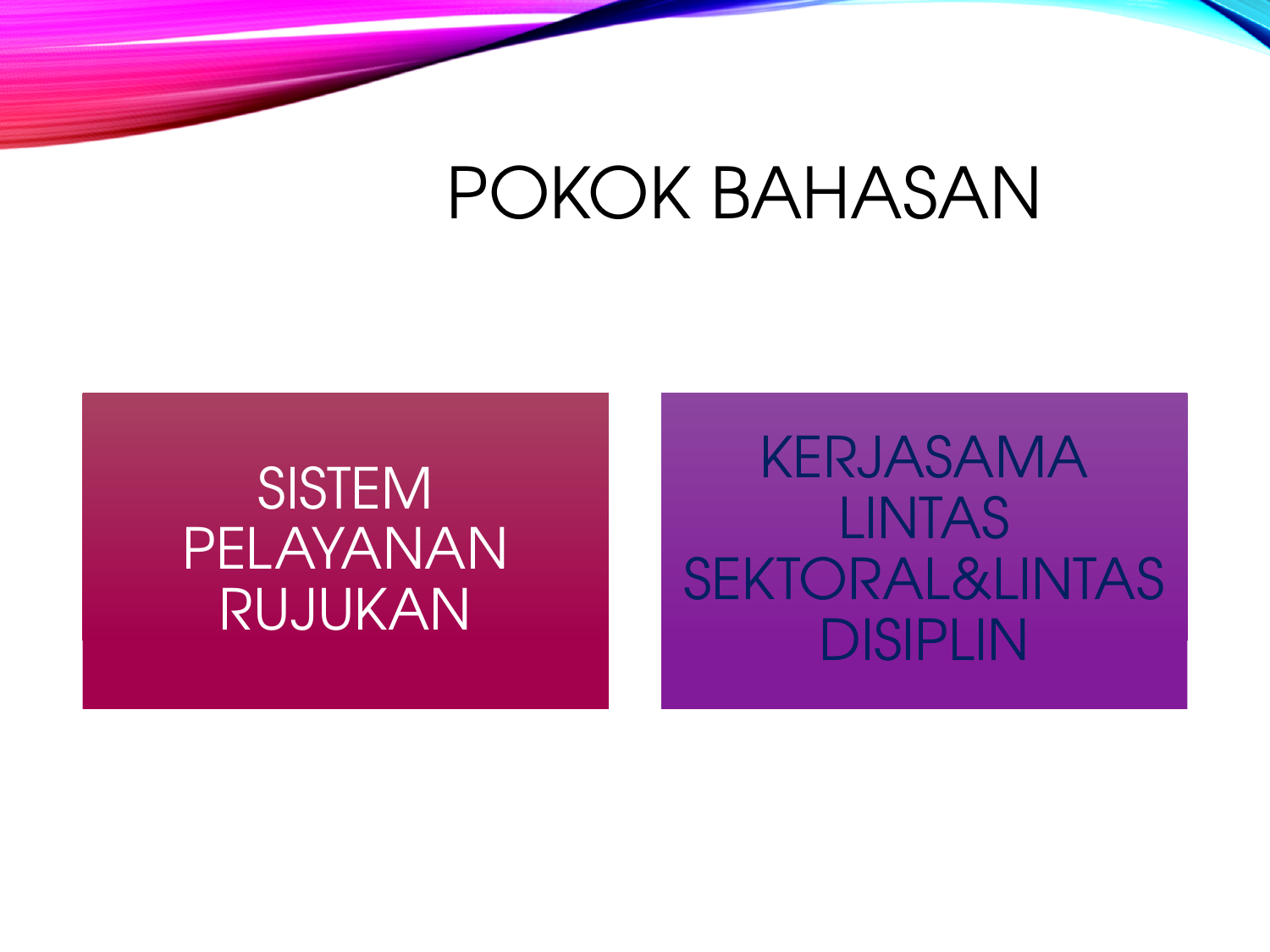

# Pokok Bahasan
SISTEM PELAYANAN RUJUKAN
KERJASAMA LINTAS SEKTORAL&LINTAS DISIPLIN